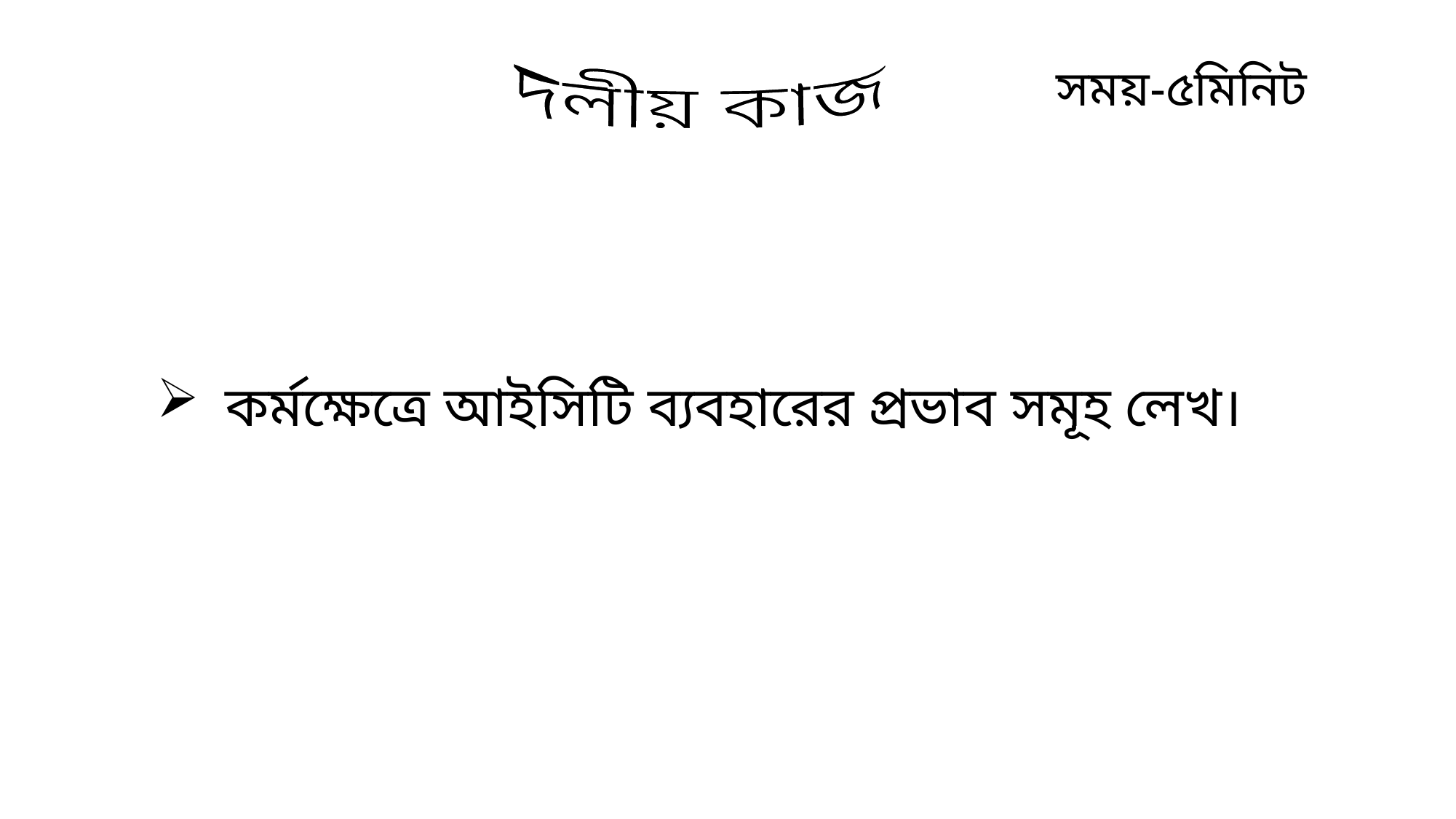

দলীয় কাজ
সময়-৫মিনিট
কর্মক্ষেত্রে আইসিটি ব্যবহারের প্রভাব সমূহ লেখ।